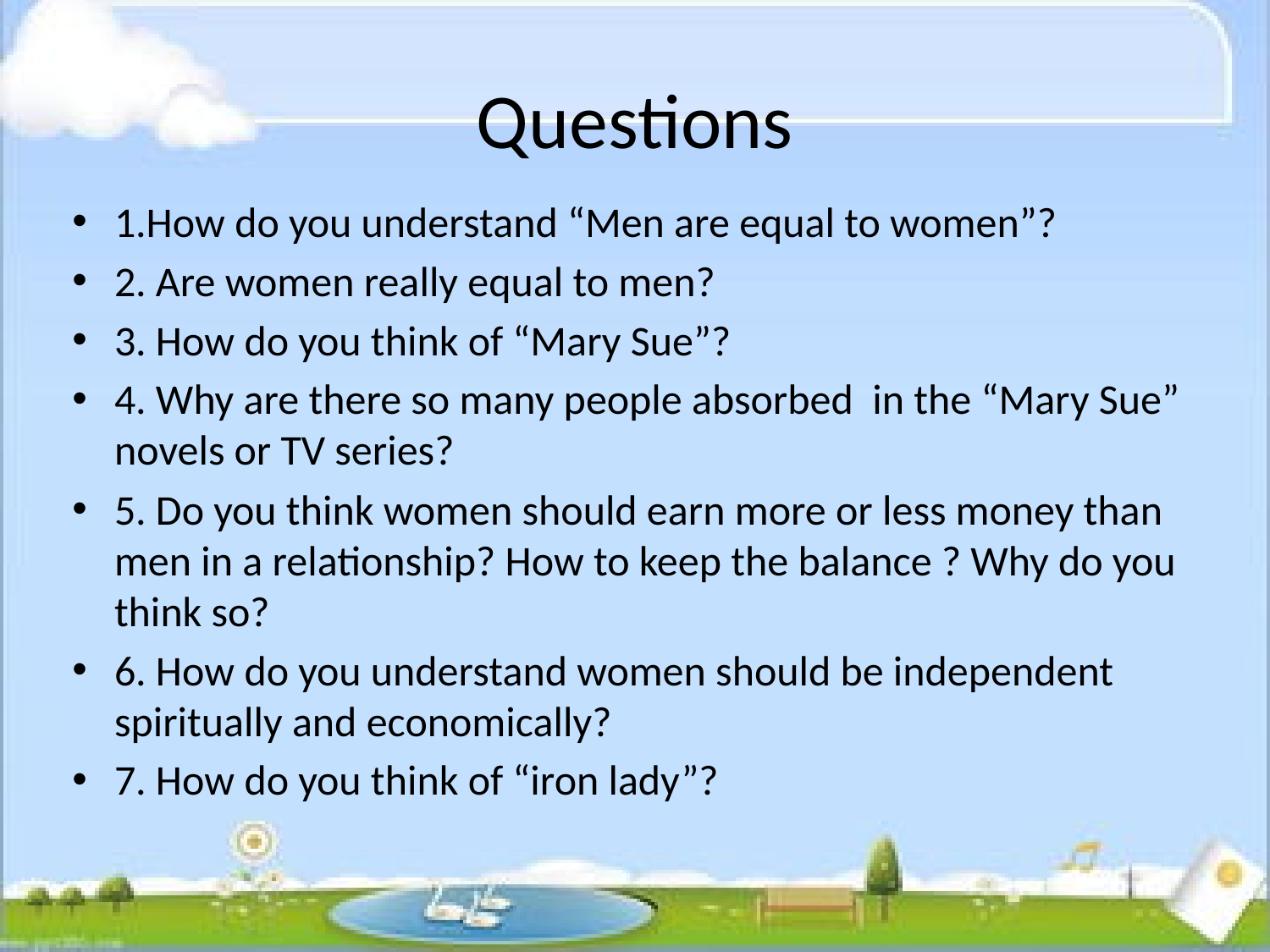

# Questions
1.How do you understand “Men are equal to women”?
2. Are women really equal to men?
3. How do you think of “Mary Sue”?
4. Why are there so many people absorbed  in the “Mary Sue” novels or TV series?
5. Do you think women should earn more or less money than men in a relationship? How to keep the balance ? Why do you think so?
6. How do you understand women should be independent spiritually and economically?
7. How do you think of “iron lady”?